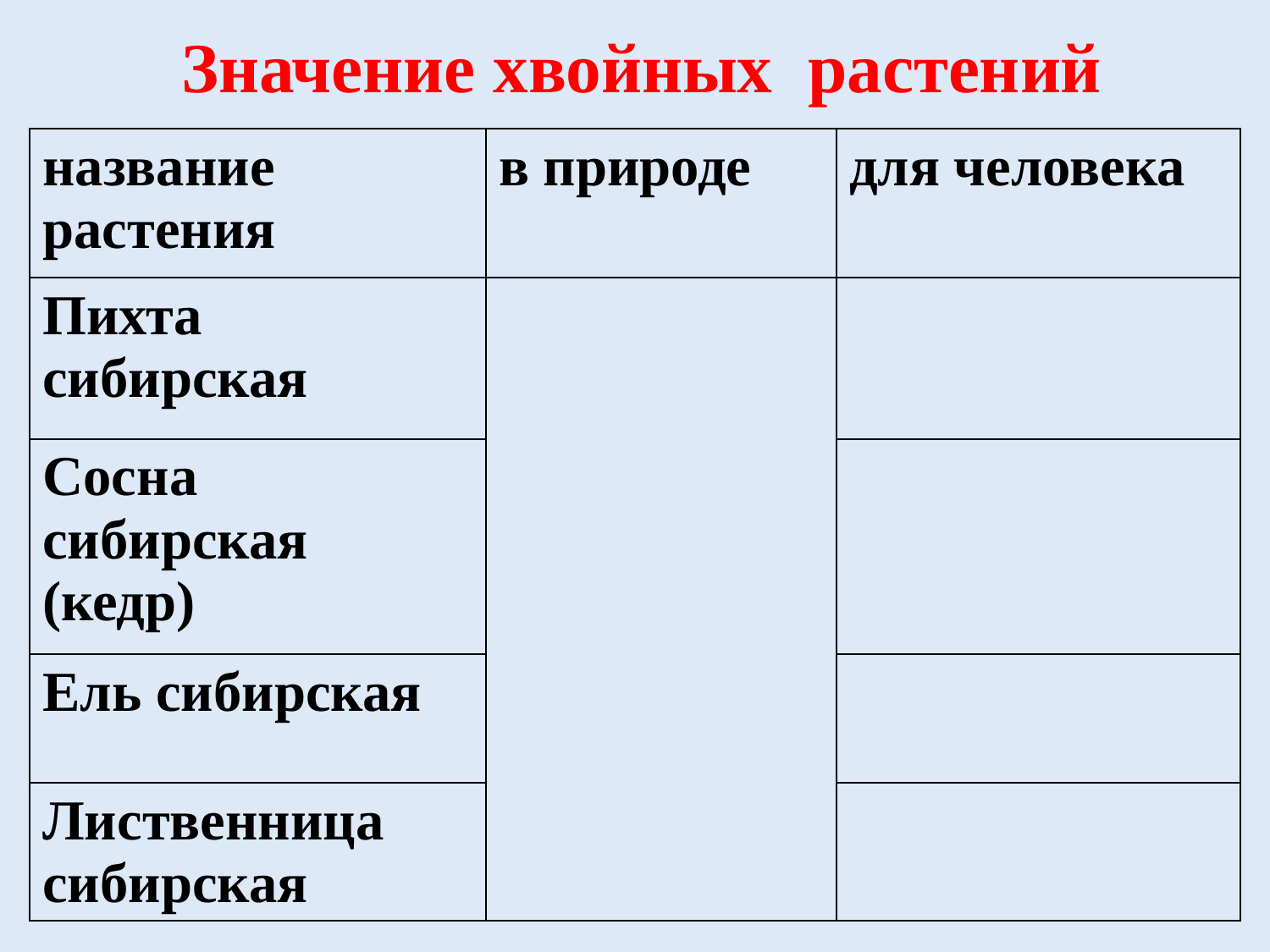

# Значение хвойных  растений
| название растения | в природе | для человека |
| --- | --- | --- |
| Пихта сибирская |  |  |
| Сосна сибирская (кедр) |  |  |
| Ель сибирская |  |  |
| Лиственница сибирская |  |  |